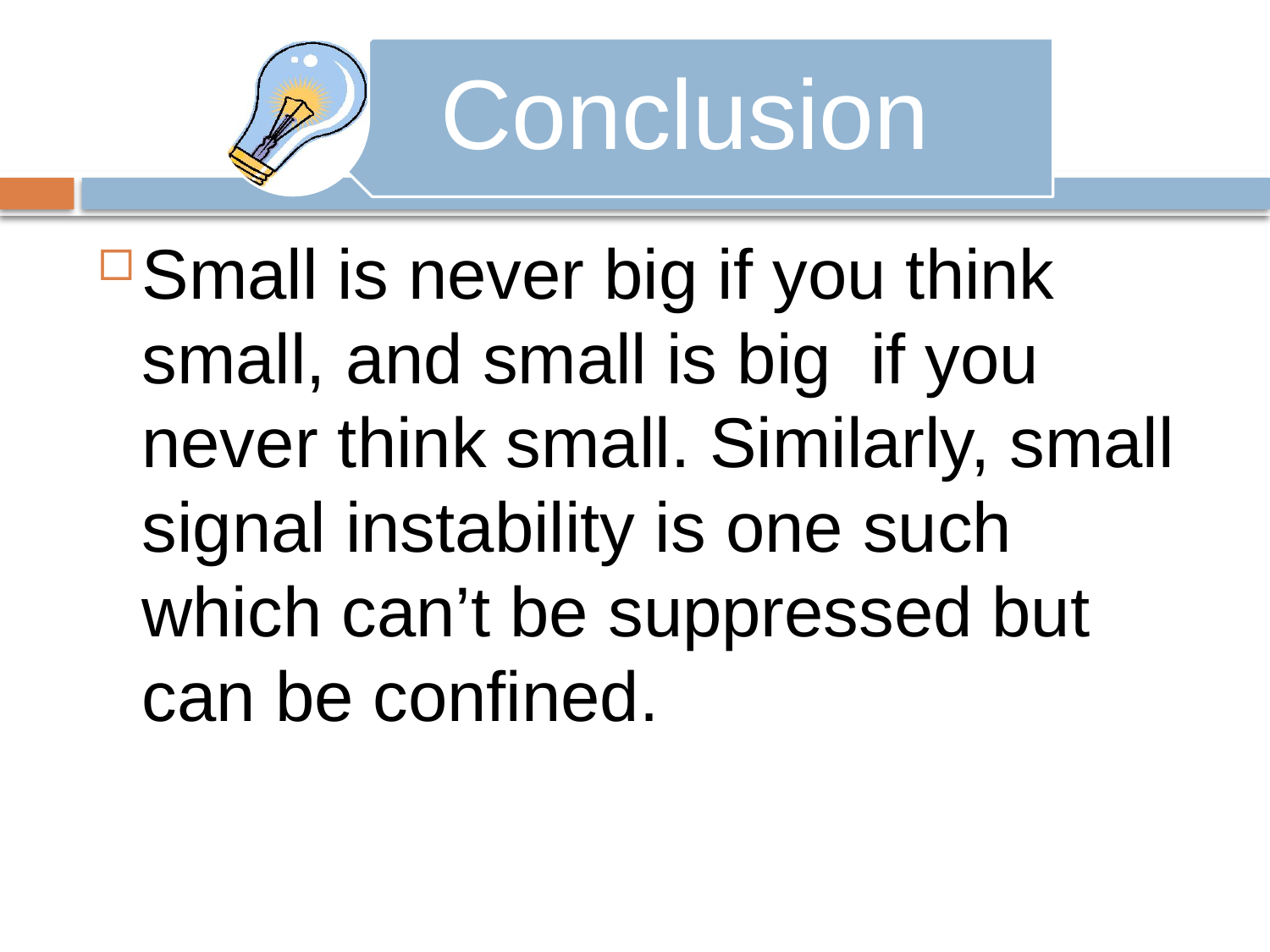

Conclusion
Small is never big if you think small, and small is big  if you never think small. Similarly, small signal instability is one such which can’t be suppressed but can be confined.